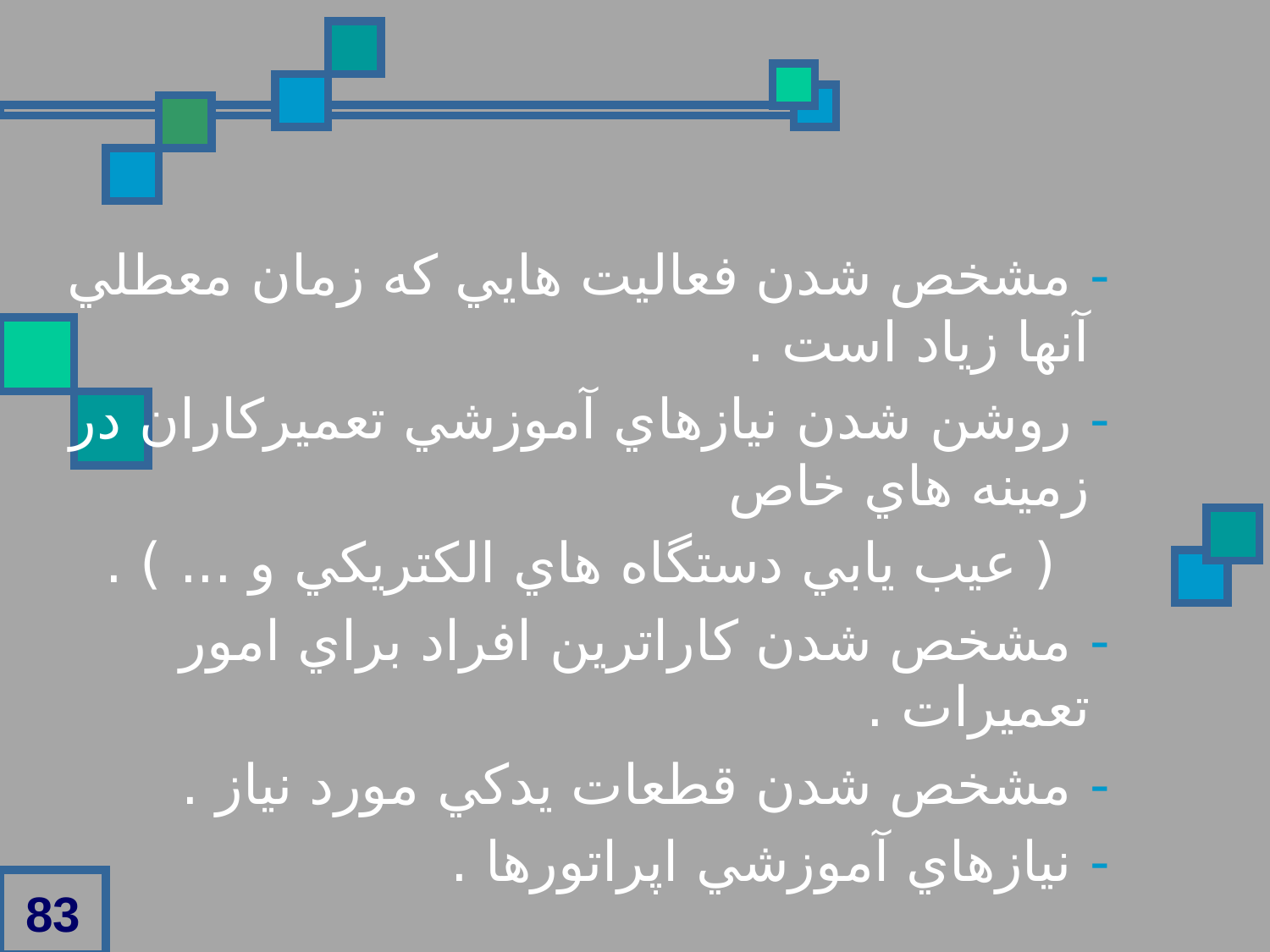

- مشخص شدن فعاليت هايي که زمان معطلي آنها زياد است .
 - روشن شدن نيازهاي آموزشي تعميرکاران در زمينه هاي خاص
    ( عيب يابي دستگاه هاي الکتريکي و ... ) .
 - مشخص شدن کاراترين افراد براي امور تعميرات .
 - مشخص شدن قطعات يدکي مورد نياز .
 - نيازهاي آموزشي اپراتورها .
83